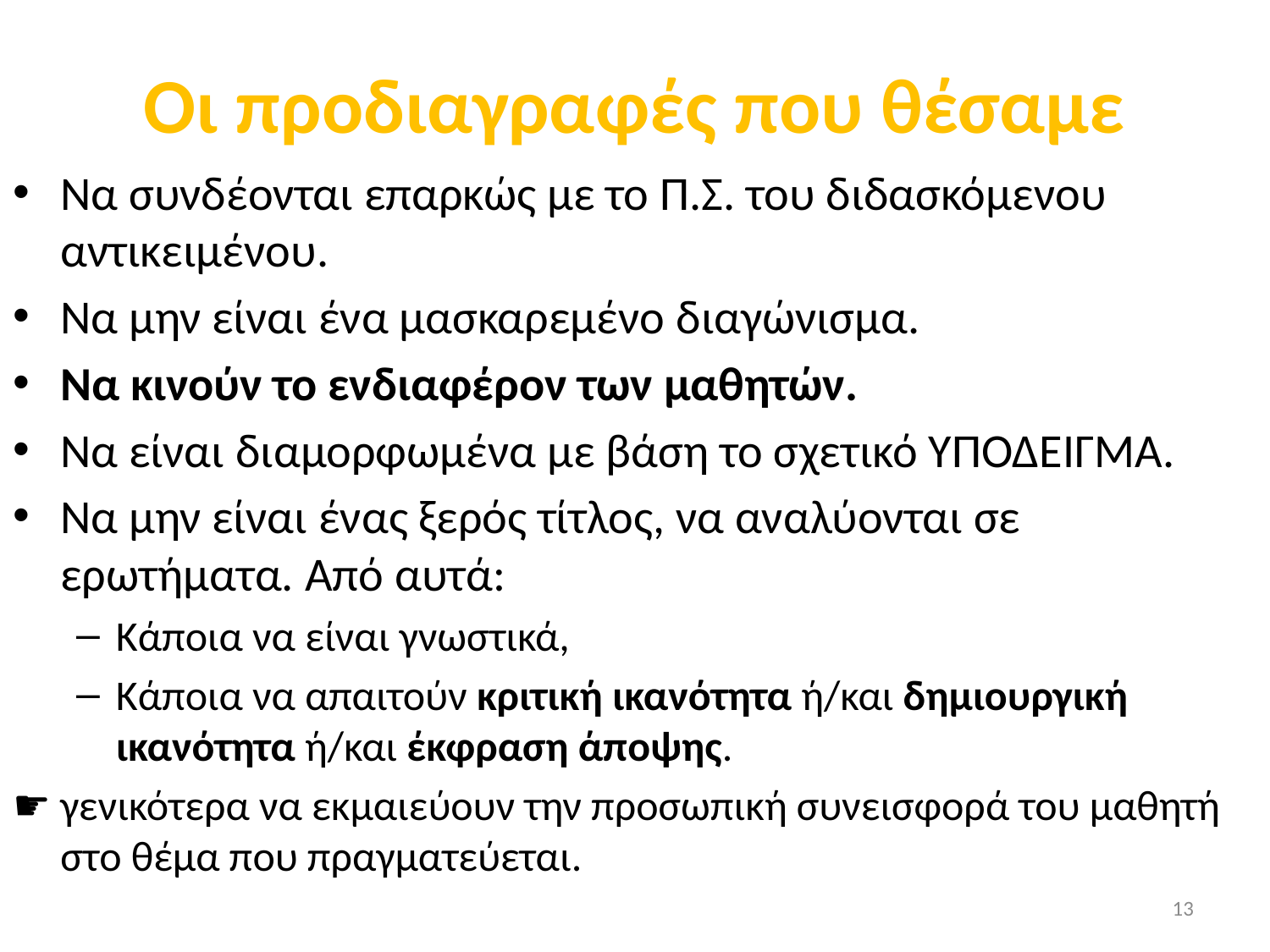

# Οι προδιαγραφές που θέσαμε
Να συνδέονται επαρκώς με το Π.Σ. του διδασκόμενου αντικειμένου.
Να μην είναι ένα μασκαρεμένο διαγώνισμα.
Να κινούν το ενδιαφέρον των μαθητών.
Να είναι διαμορφωμένα με βάση το σχετικό ΥΠΟΔΕΙΓΜΑ.
Να μην είναι ένας ξερός τίτλος, να αναλύονται σε ερωτήματα. Από αυτά:
Κάποια να είναι γνωστικά,
Κάποια να απαιτούν κριτική ικανότητα ή/και δημιουργική ικανότητα ή/και έκφραση άποψης.
☛ γενικότερα να εκμαιεύουν την προσωπική συνεισφορά του μαθητή στο θέμα που πραγματεύεται.

13